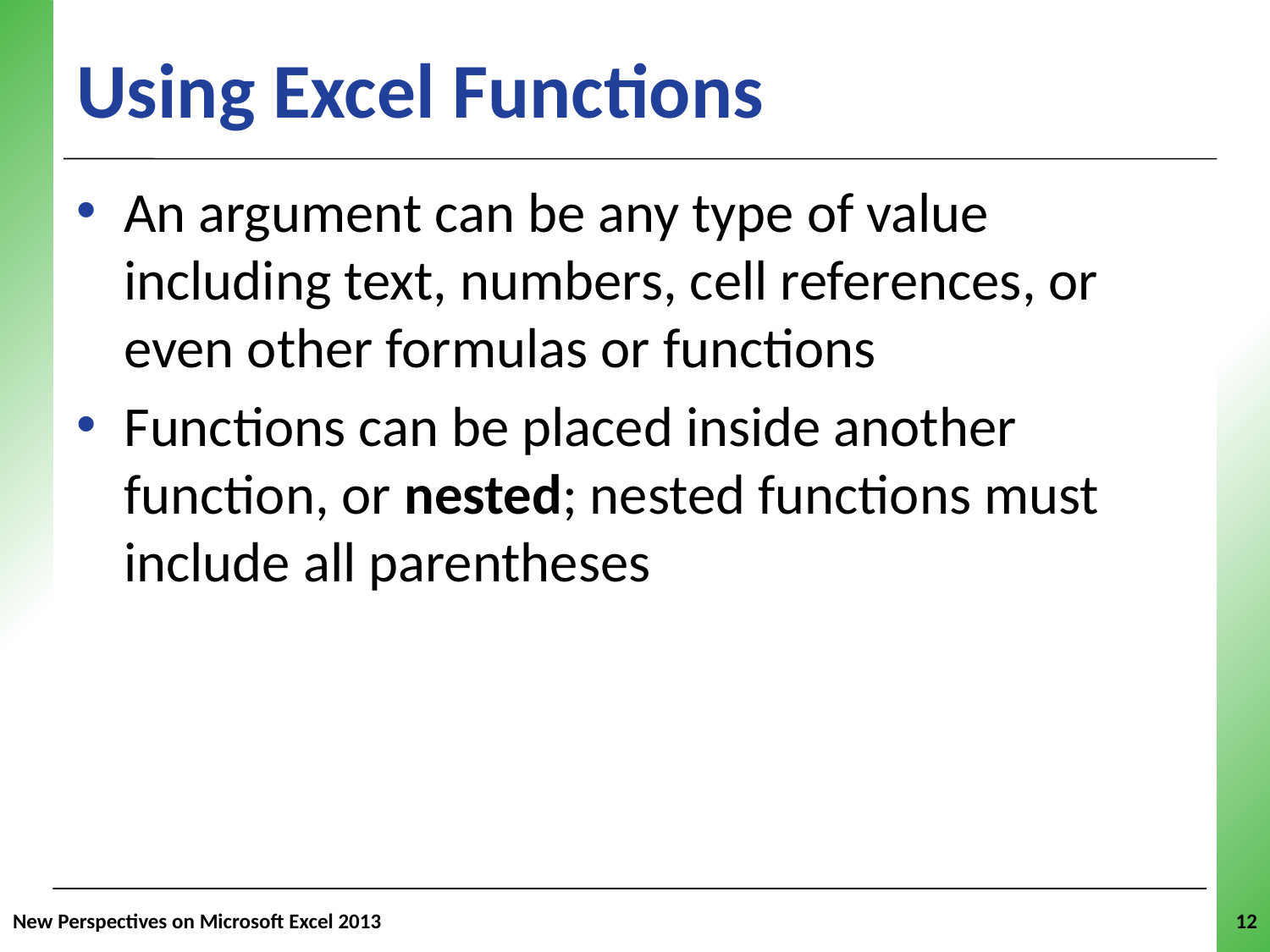

Using Excel Functions
An argument can be any type of value including text, numbers, cell references, or even other formulas or functions
Functions can be placed inside another function, or nested; nested functions must include all parentheses
New Perspectives on Microsoft Excel 2013
12